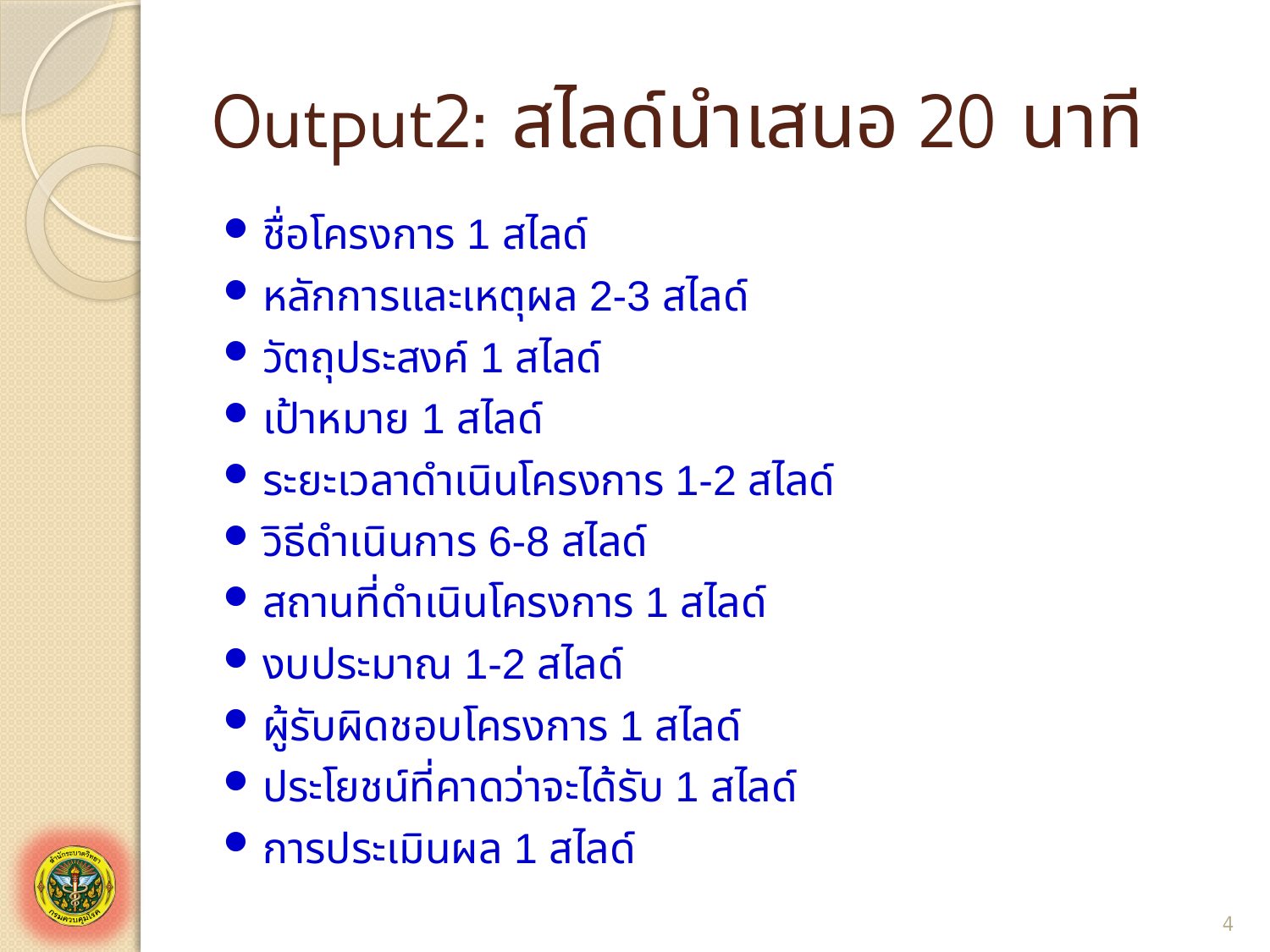

# Output2: สไลด์นำเสนอ 20 นาที
ชื่อโครงการ 1 สไลด์
หลักการและเหตุผล 2-3 สไลด์
วัตถุประสงค์ 1 สไลด์
เป้าหมาย 1 สไลด์
ระยะเวลาดำเนินโครงการ 1-2 สไลด์
วิธีดำเนินการ 6-8 สไลด์
สถานที่ดำเนินโครงการ 1 สไลด์
งบประมาณ 1-2 สไลด์
ผู้รับผิดชอบโครงการ 1 สไลด์
ประโยชน์ที่คาดว่าจะได้รับ 1 สไลด์
การประเมินผล 1 สไลด์

4